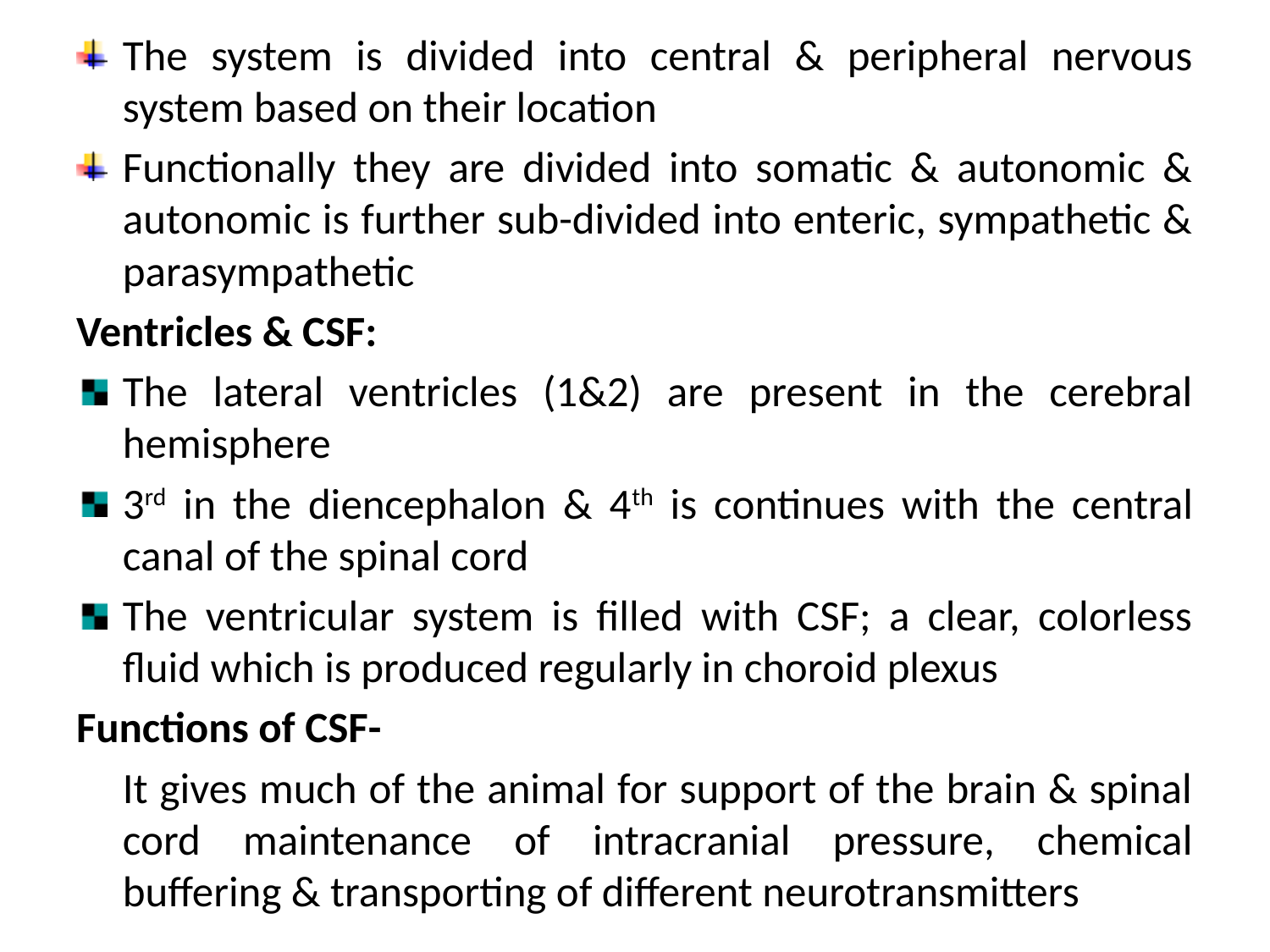

The system is divided into central & peripheral nervous system based on their location
Functionally they are divided into somatic & autonomic & autonomic is further sub-divided into enteric, sympathetic & parasympathetic
Ventricles & CSF:
The lateral ventricles (1&2) are present in the cerebral hemisphere
3rd in the diencephalon & 4th is continues with the central canal of the spinal cord
The ventricular system is filled with CSF; a clear, colorless fluid which is produced regularly in choroid plexus
Functions of CSF-
		It gives much of the animal for support of the brain & spinal cord maintenance of intracranial pressure, chemical buffering & transporting of different neurotransmitters